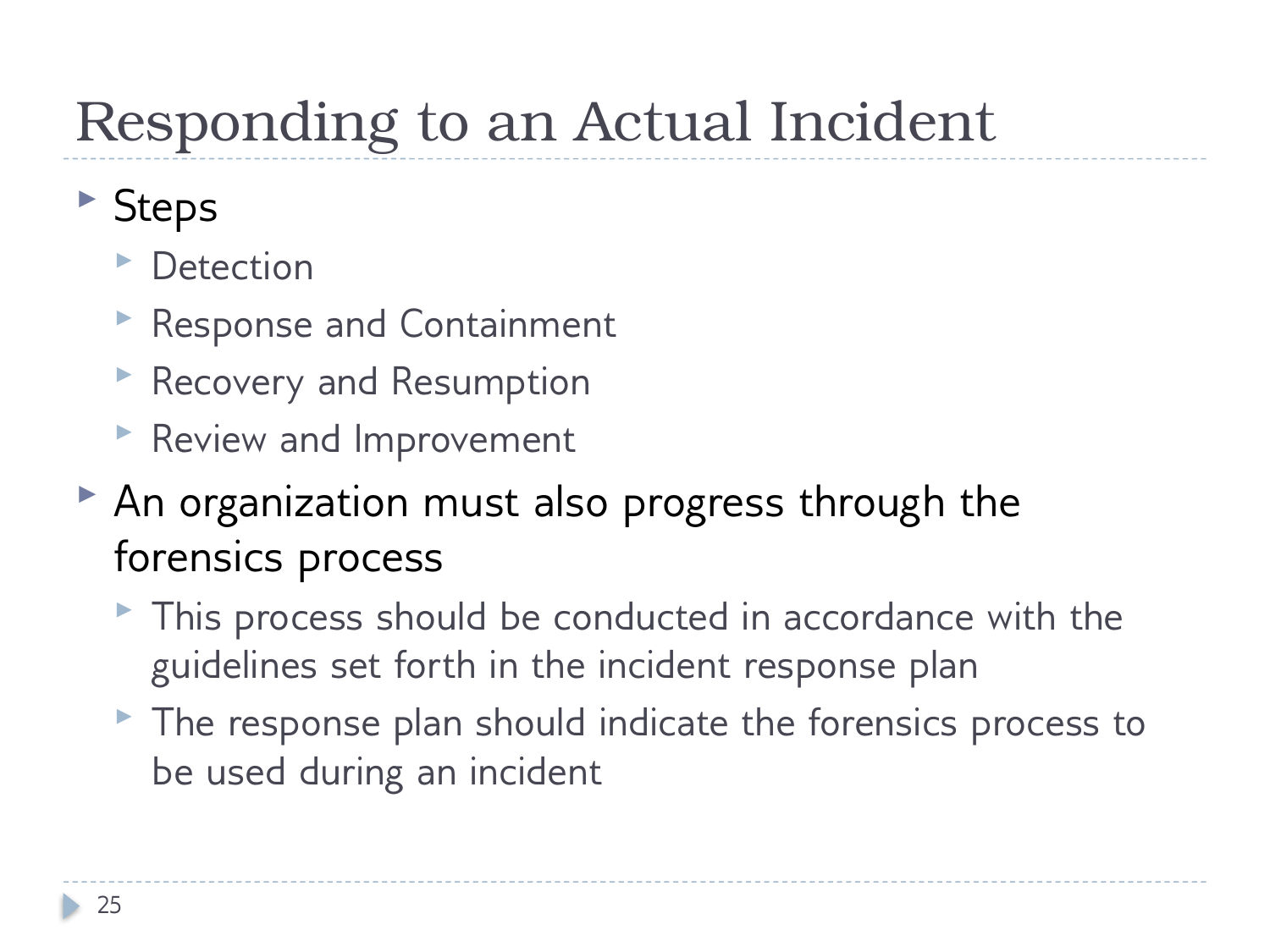

# Responding to an Actual Incident
Steps
Detection
Response and Containment
Recovery and Resumption
Review and Improvement
An organization must also progress through the forensics process
This process should be conducted in accordance with the guidelines set forth in the incident response plan
The response plan should indicate the forensics process to be used during an incident

25